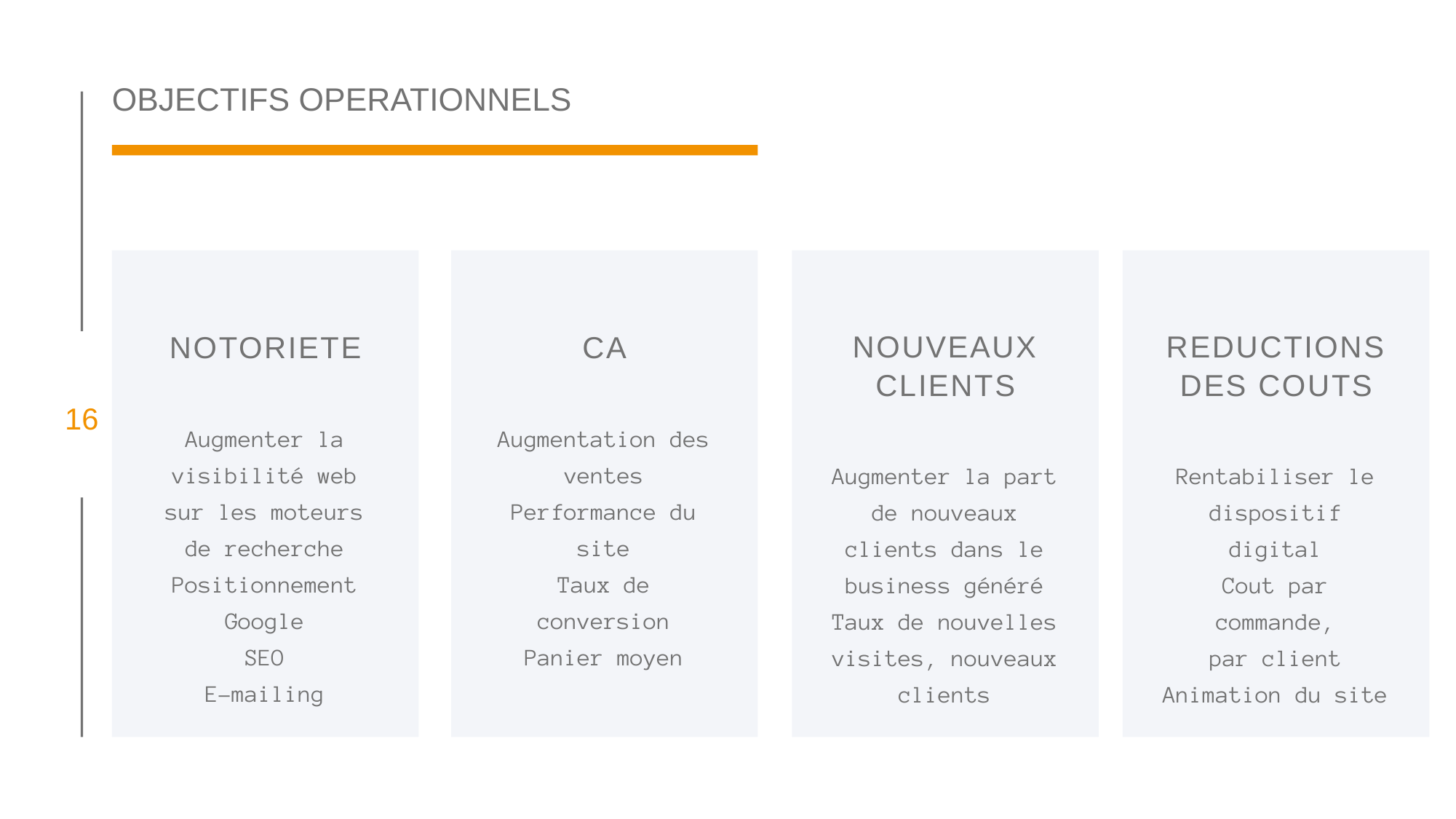

OBJECTIFS OPERATIONNELS

16

NOUVEAUX CLIENTS
Augmenter la part de nouveaux clients dans le business généré
Taux de nouvelles visites, nouveaux clients
REDUCTIONS DES COUTS
Rentabiliser le dispositif digital
Cout par commande,
par client
Animation du site
NOTORIETE
Augmenter la visibilité web sur les moteurs de recherche
Positionnement Google
SEO
E-mailing
CA
Augmentation des ventes
Performance du site
Taux de conversion
Panier moyen